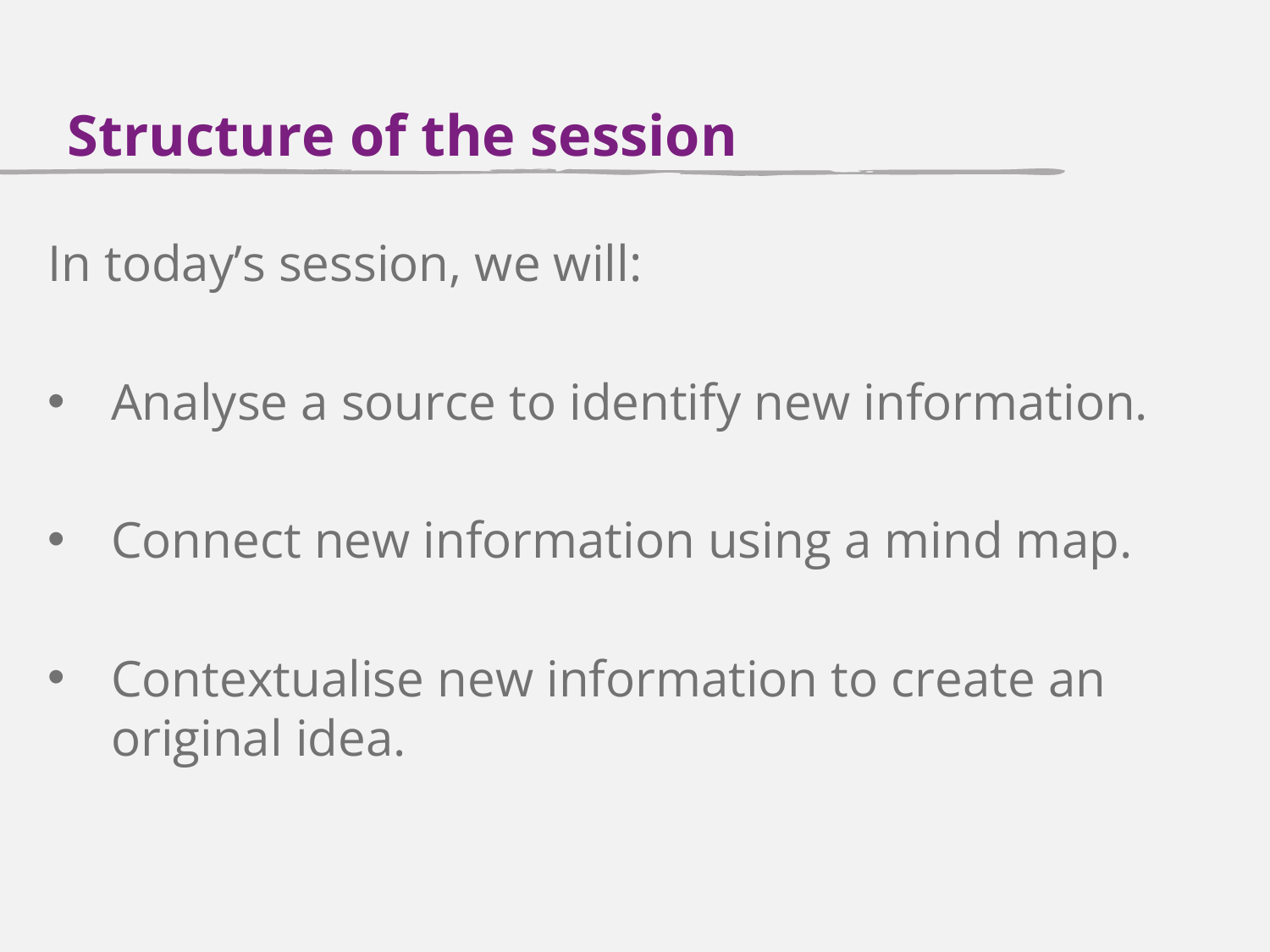

Structure of the session
In today’s session, we will:

Analyse a source to identify new information.

Connect new information using a mind map.

Contextualise new information to create an original idea.